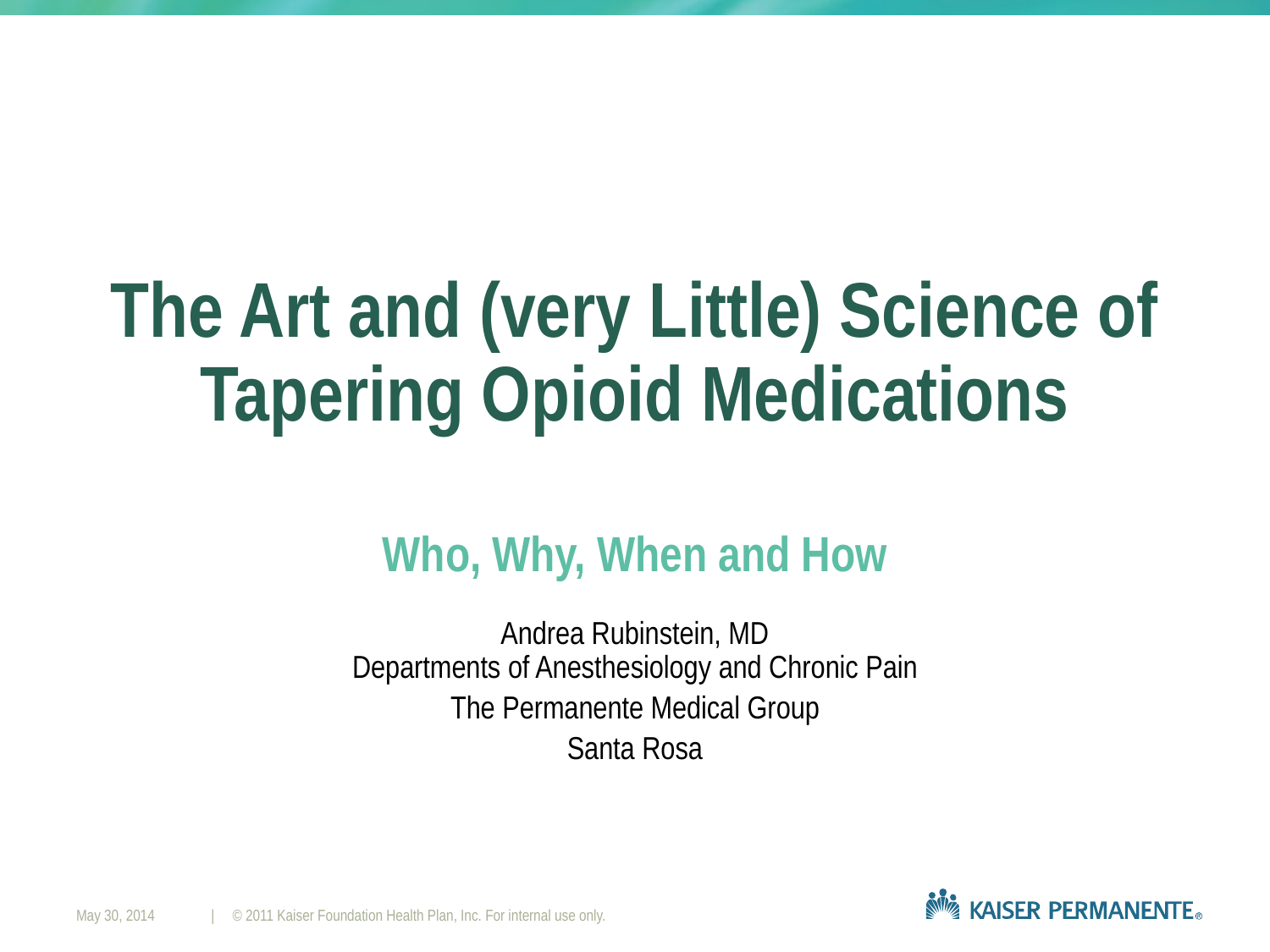

The Art and (very Little) Science of Tapering Opioid Medications
Who, Why, When and How
Andrea Rubinstein, MD
Departments of Anesthesiology and Chronic Pain
The Permanente Medical Group
Santa Rosa
May 30, 2014
|     © 2011 Kaiser Foundation Health Plan, Inc. For internal use only.